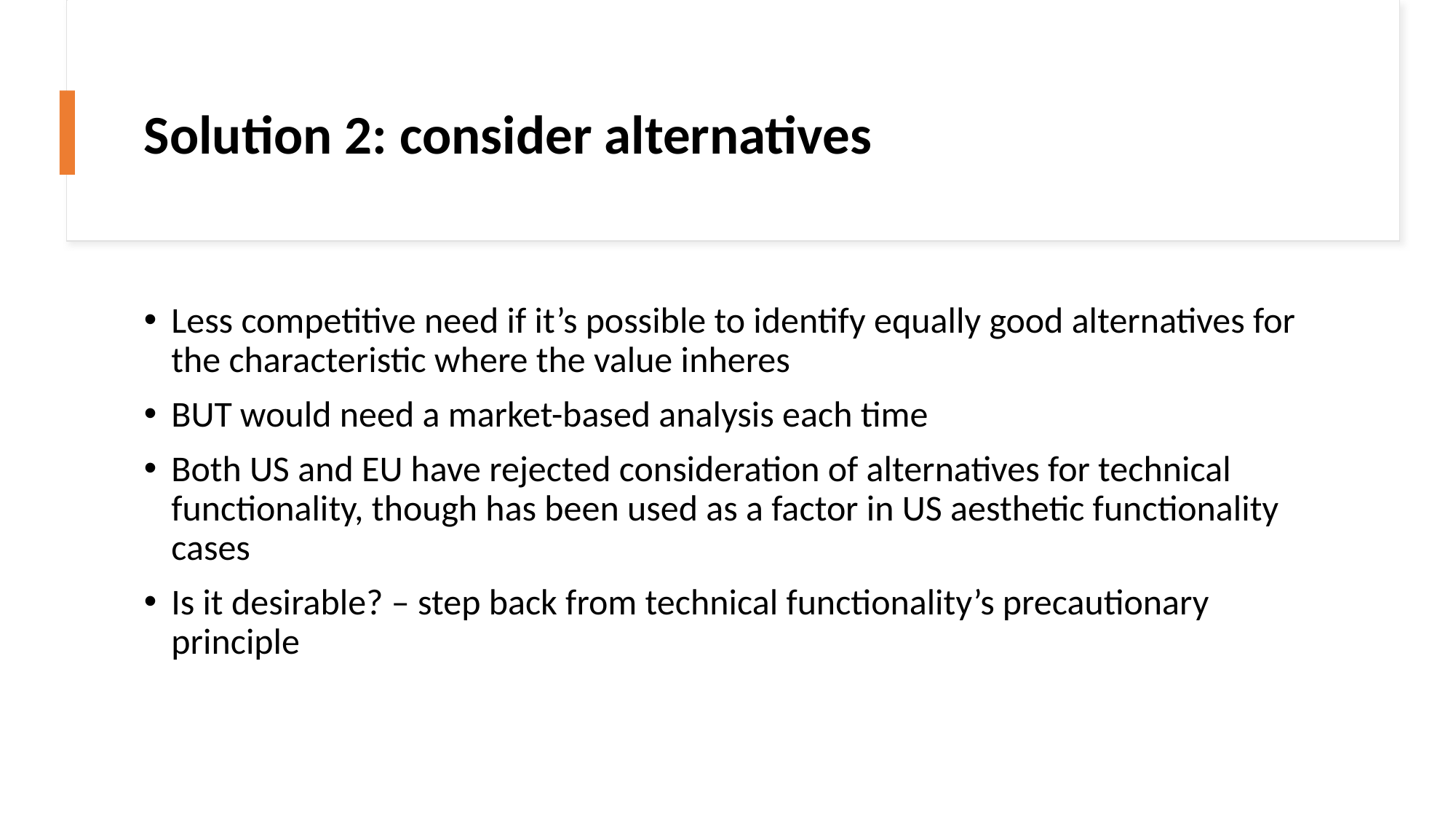

# Solution 2: consider alternatives

Less competitive need if it’s possible to identify equally good alternatives for the characteristic where the value inheres
BUT would need a market-based analysis each time
Both US and EU have rejected consideration of alternatives for technical functionality, though has been used as a factor in US aesthetic functionality cases
Is it desirable? – step back from technical functionality’s precautionary principle